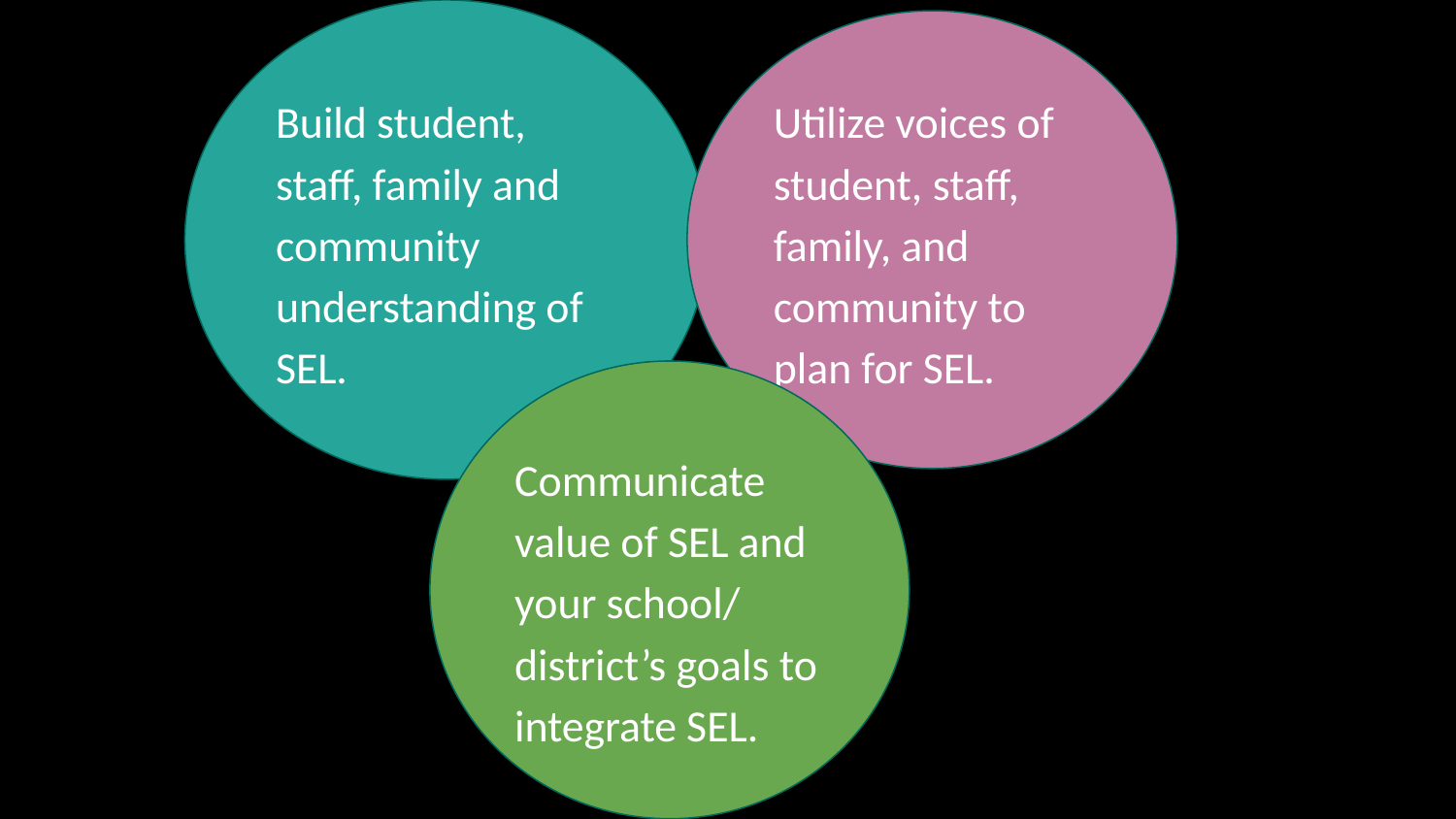

Build student, staff, family and community understanding of SEL.
Utilize voices of student, staff, family, and community to plan for SEL.

Communicate value of SEL and your school/ district’s goals to integrate SEL.